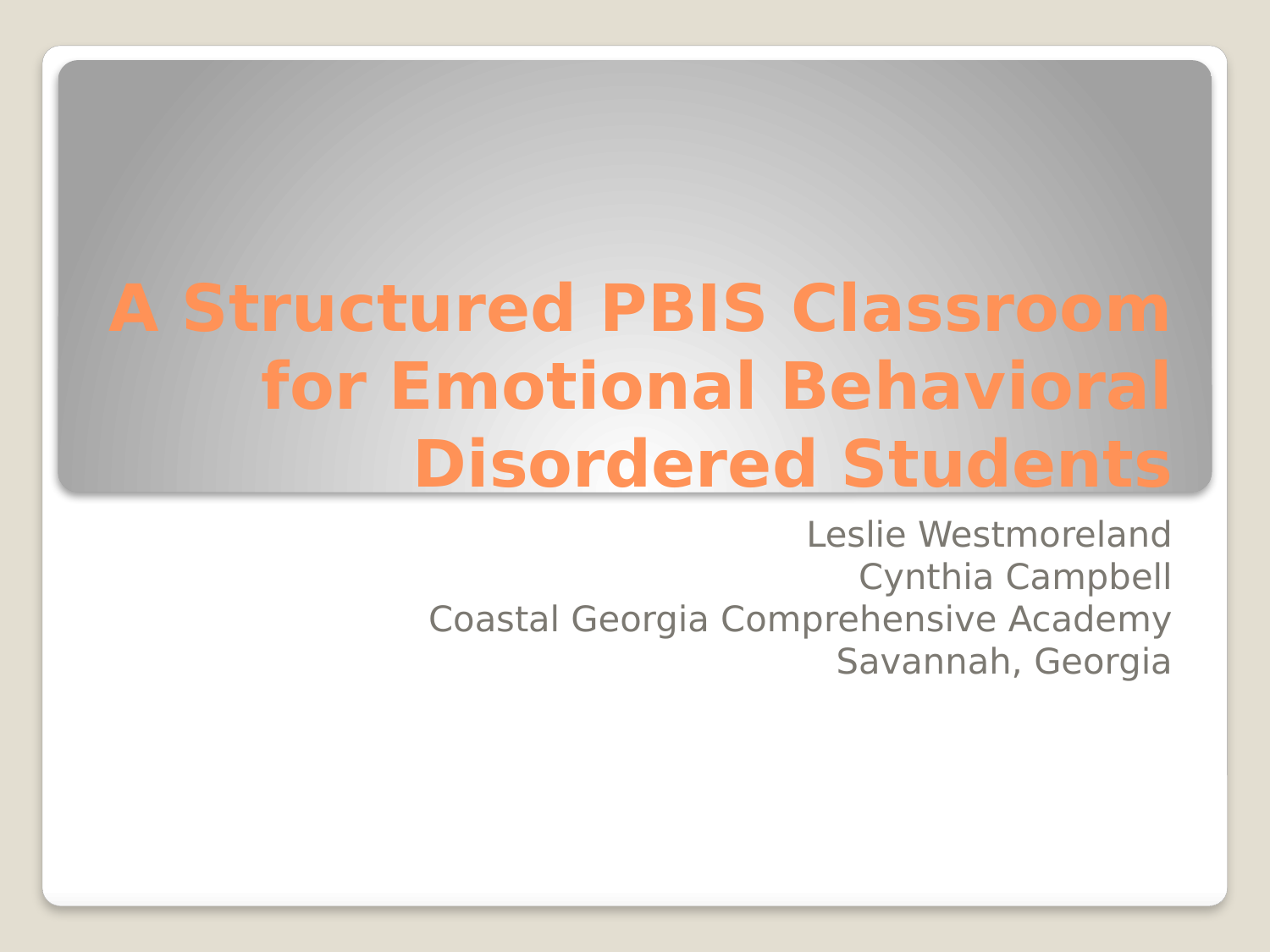

# A Structured PBIS Classroom for Emotional Behavioral Disordered Students
Leslie Westmoreland
Cynthia Campbell
Coastal Georgia Comprehensive Academy
Savannah, Georgia